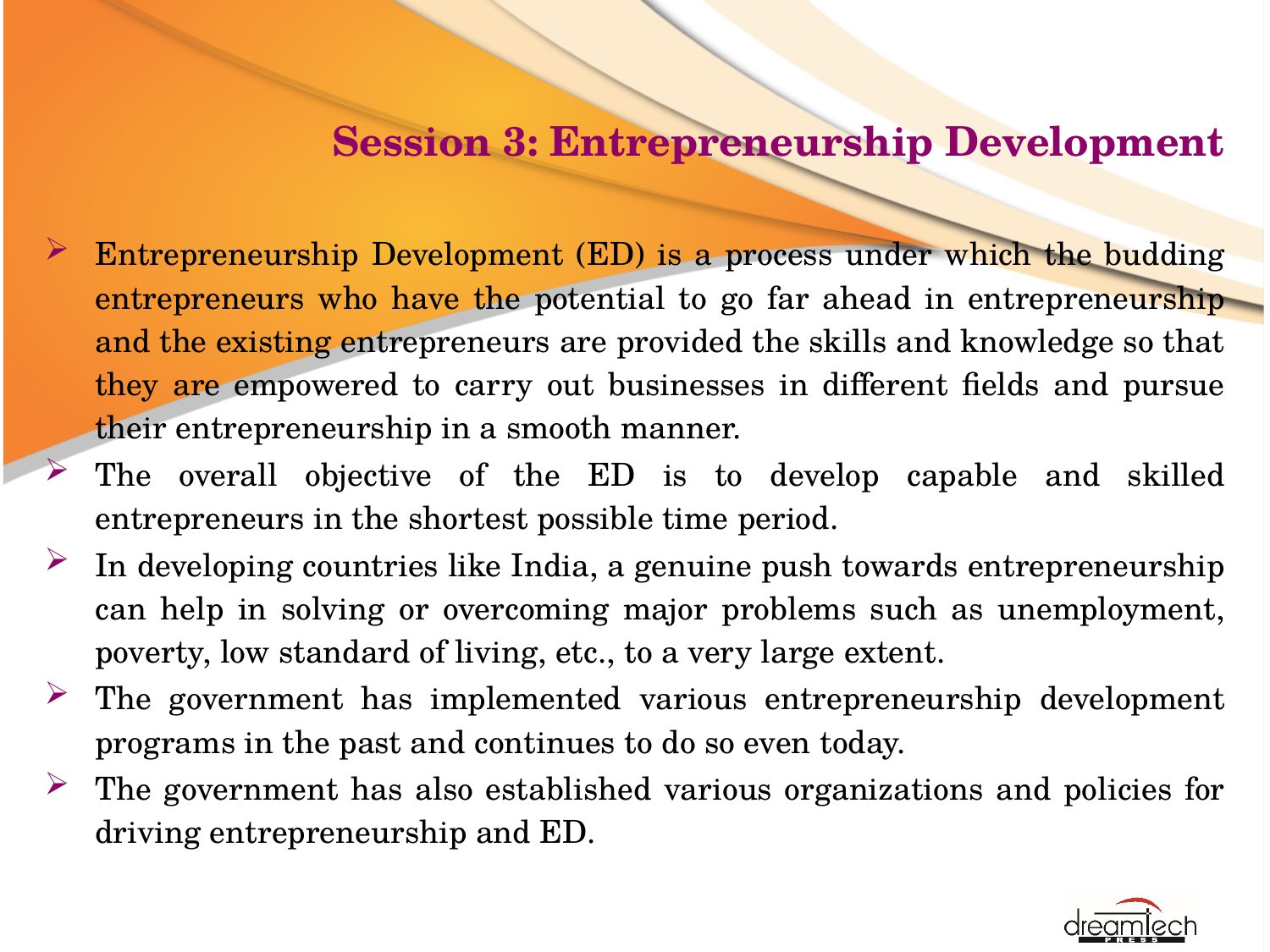

# Session 3: Entrepreneurship Development
Entrepreneurship Development (ED) is a process under which the budding entrepreneurs who have the potential to go far ahead in entrepreneurship and the existing entrepreneurs are provided the skills and knowledge so that they are empowered to carry out businesses in different fields and pursue their entrepreneurship in a smooth manner.
The overall objective of the ED is to develop capable and skilled entrepreneurs in the shortest possible time period.
In developing countries like India, a genuine push towards entrepreneurship can help in solving or overcoming major problems such as unemployment, poverty, low standard of living, etc., to a very large extent.
The government has implemented various entrepreneurship development programs in the past and continues to do so even today.
The government has also established various organizations and policies for driving entrepreneurship and ED.